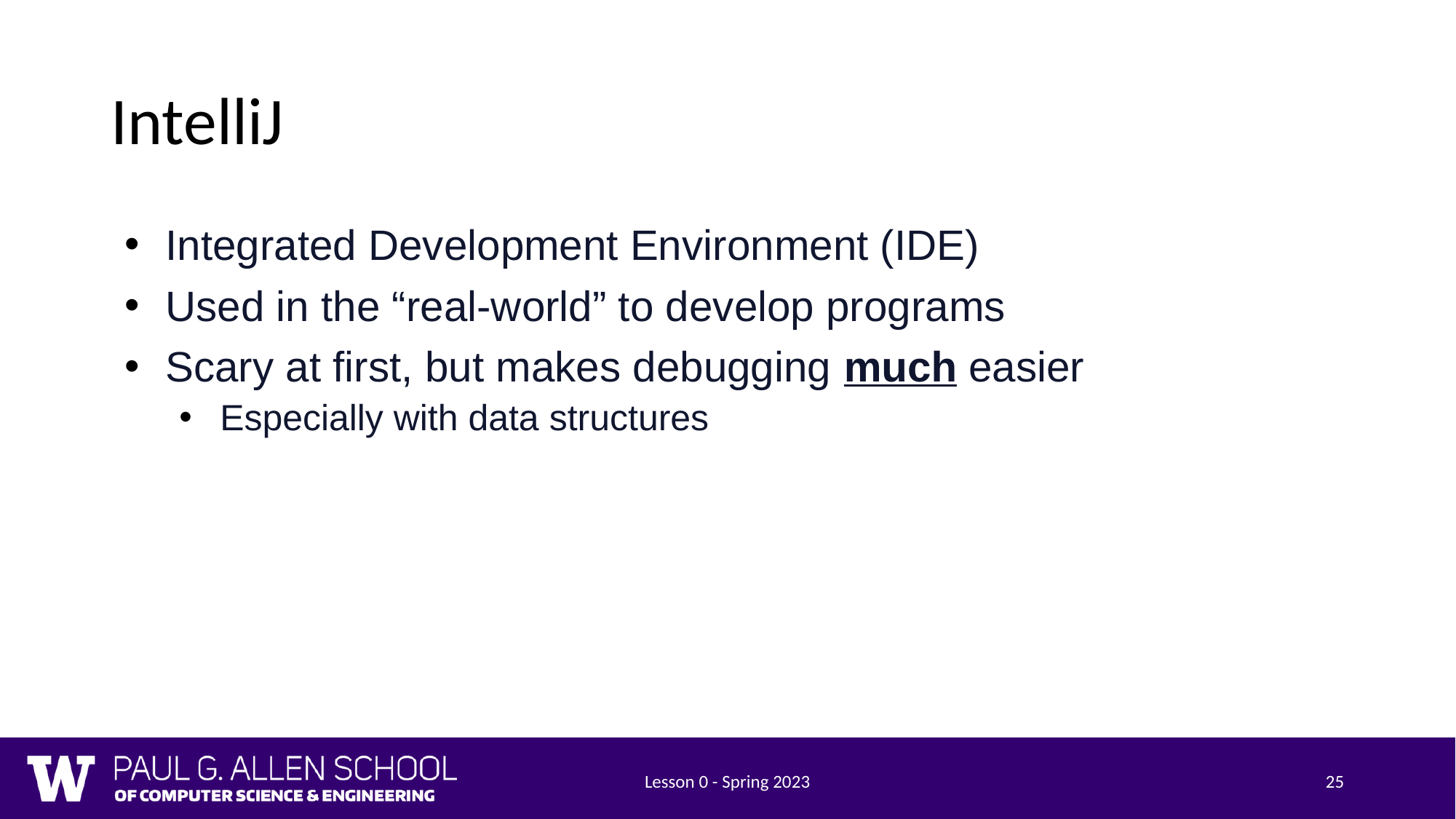

# IntelliJ
Integrated Development Environment (IDE)
Used in the “real-world” to develop programs
Scary at first, but makes debugging much easier
Especially with data structures
Lesson 0 - Spring 2023
25